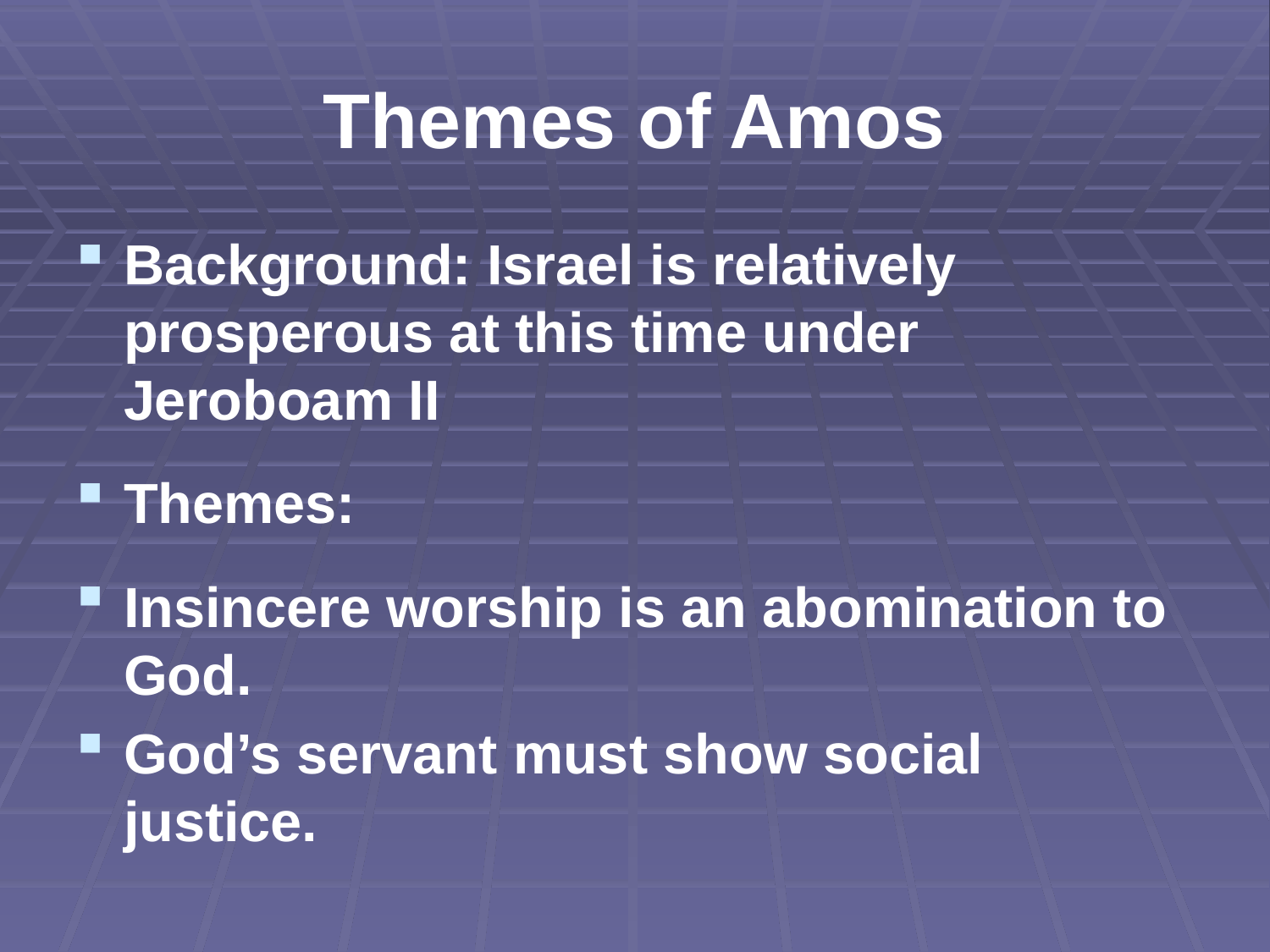

# Themes of Amos
Background: Israel is relatively prosperous at this time under Jeroboam II

Themes:

Insincere worship is an abomination to God.
God’s servant must show social justice.